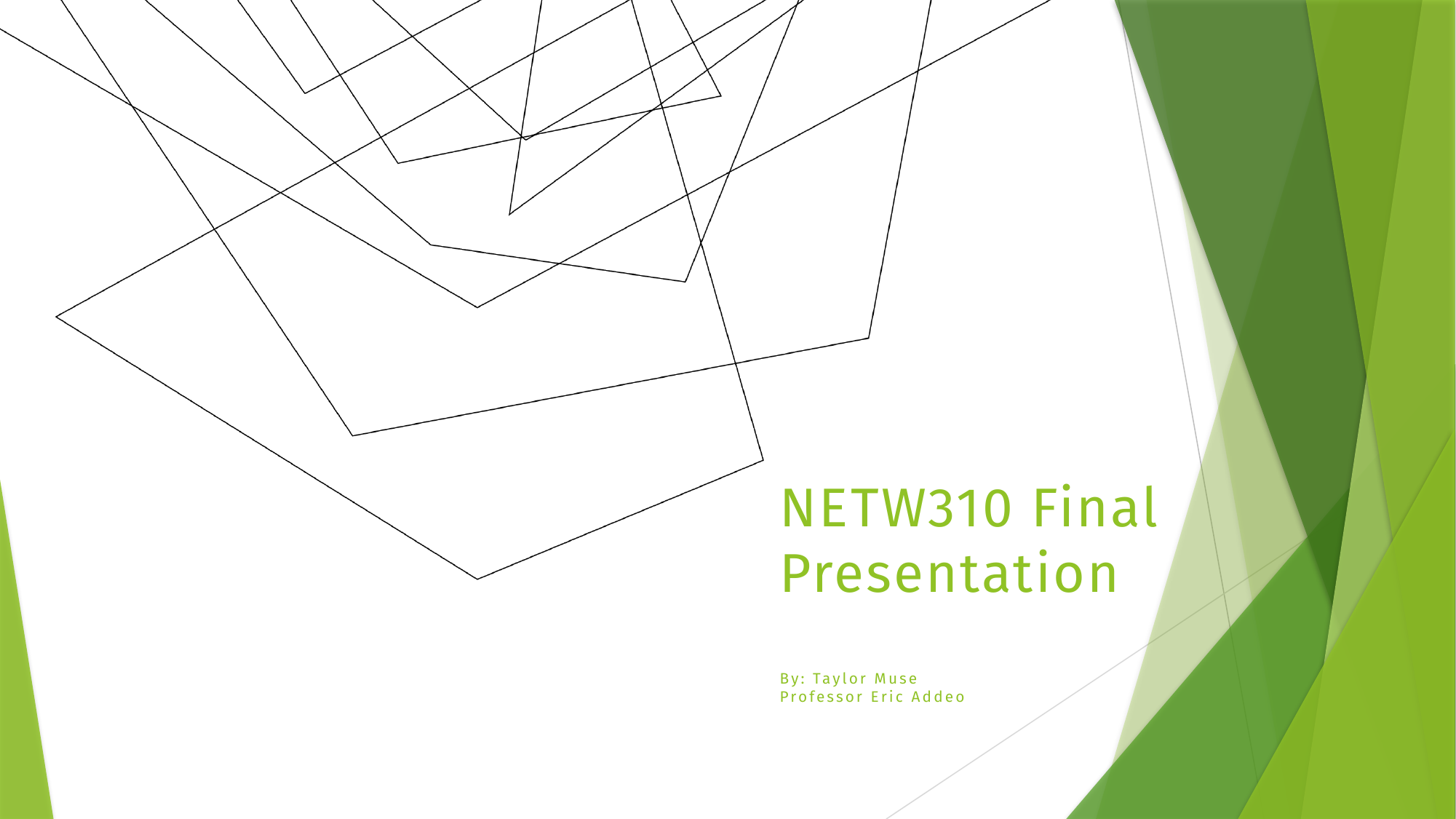

# NETW310 Final Presentation By: Taylor Muse Professor Eric Addeo